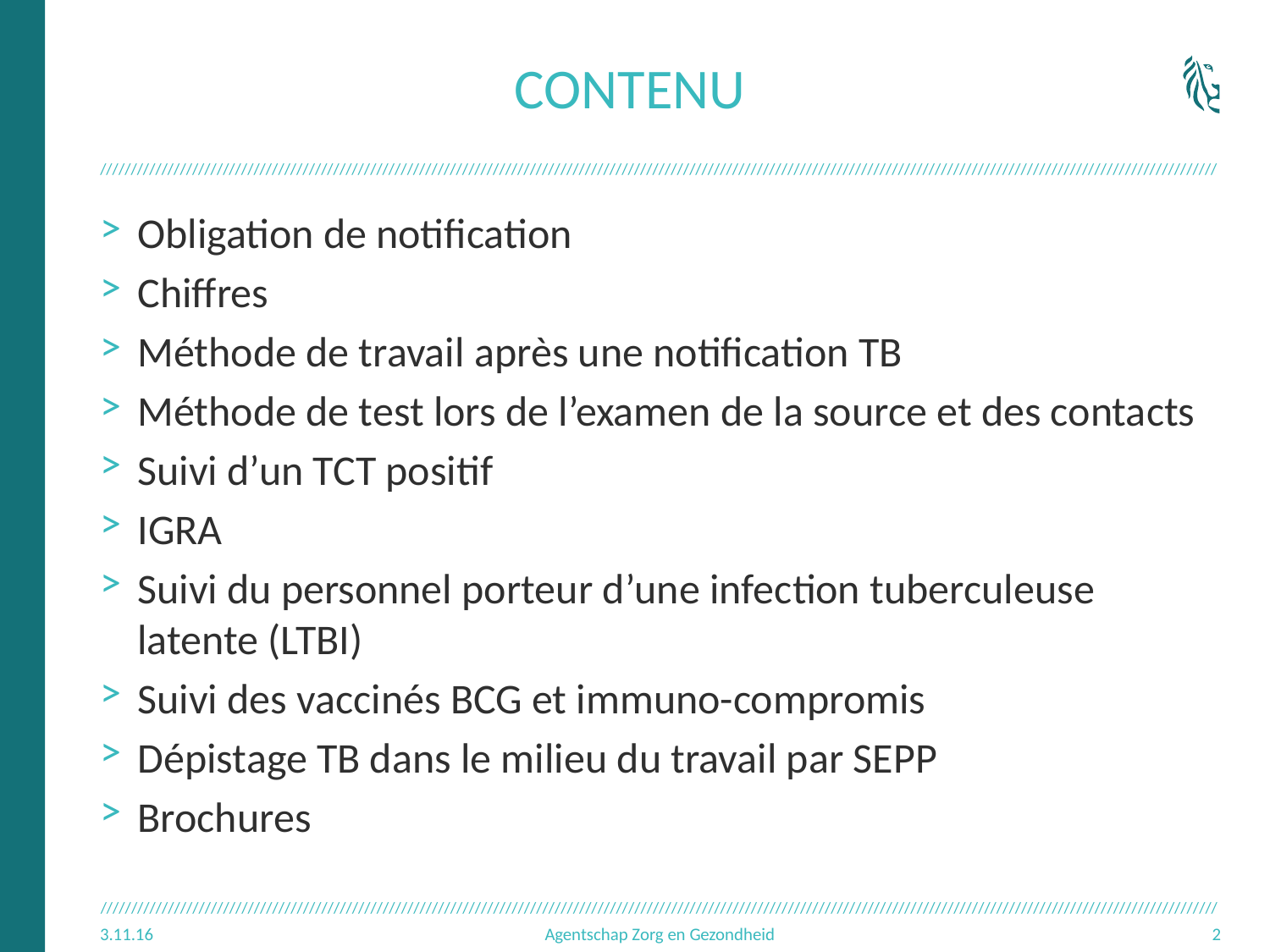

# contenu
Obligation de notification
Chiffres
Méthode de travail après une notification TB
Méthode de test lors de l’examen de la source et des contacts
Suivi d’un TCT positif
IGRA
Suivi du personnel porteur d’une infection tuberculeuse latente (LTBI)
Suivi des vaccinés BCG et immuno-compromis
Dépistage TB dans le milieu du travail par SEPP
Brochures
3.11.16
Agentschap Zorg en Gezondheid
2